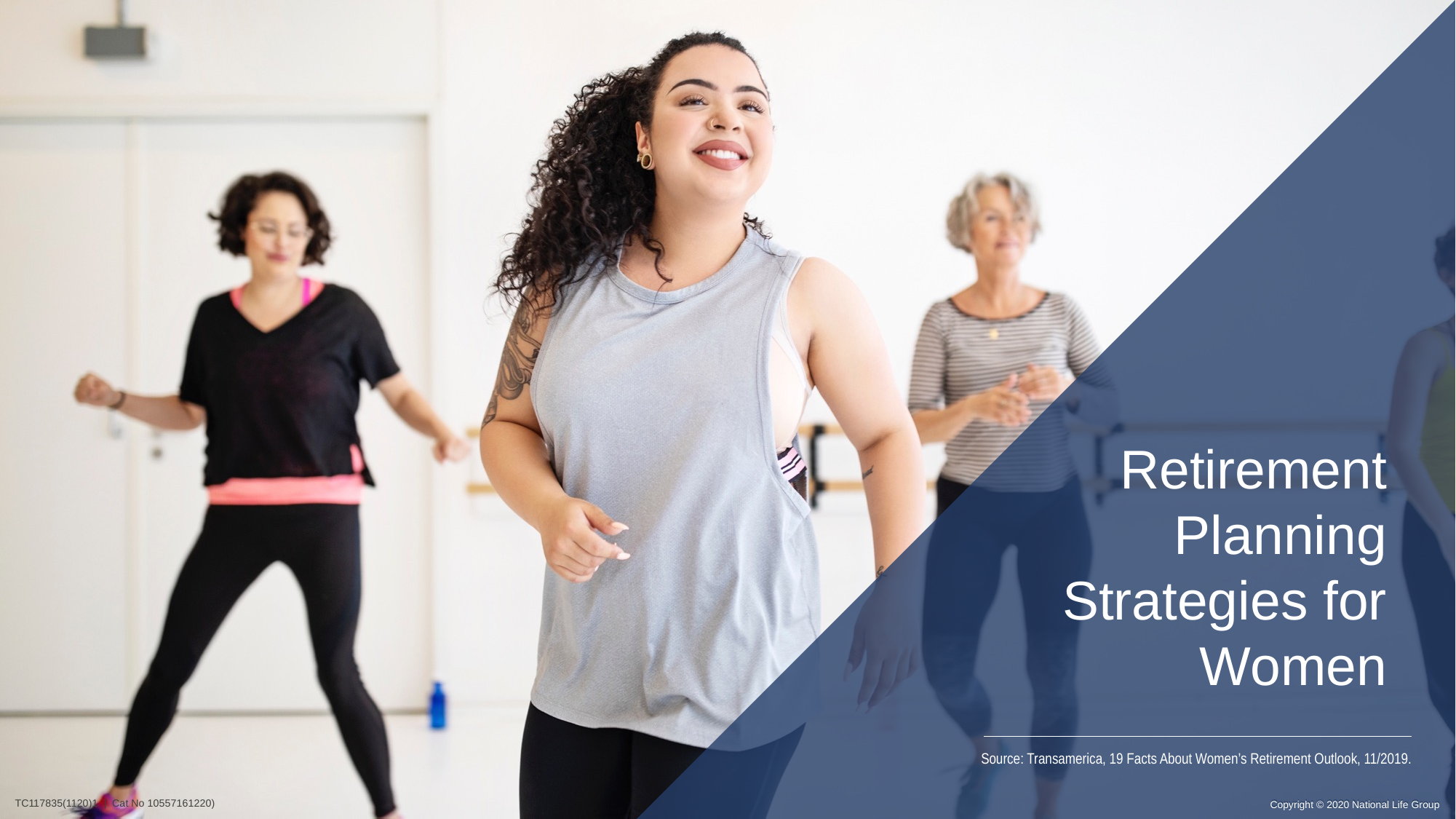

Retirement Planning Strategies for Women

Source: Transamerica, 19 Facts About Women’s Retirement Outlook, 11/2019.
Copyright © 2020 National Life Group